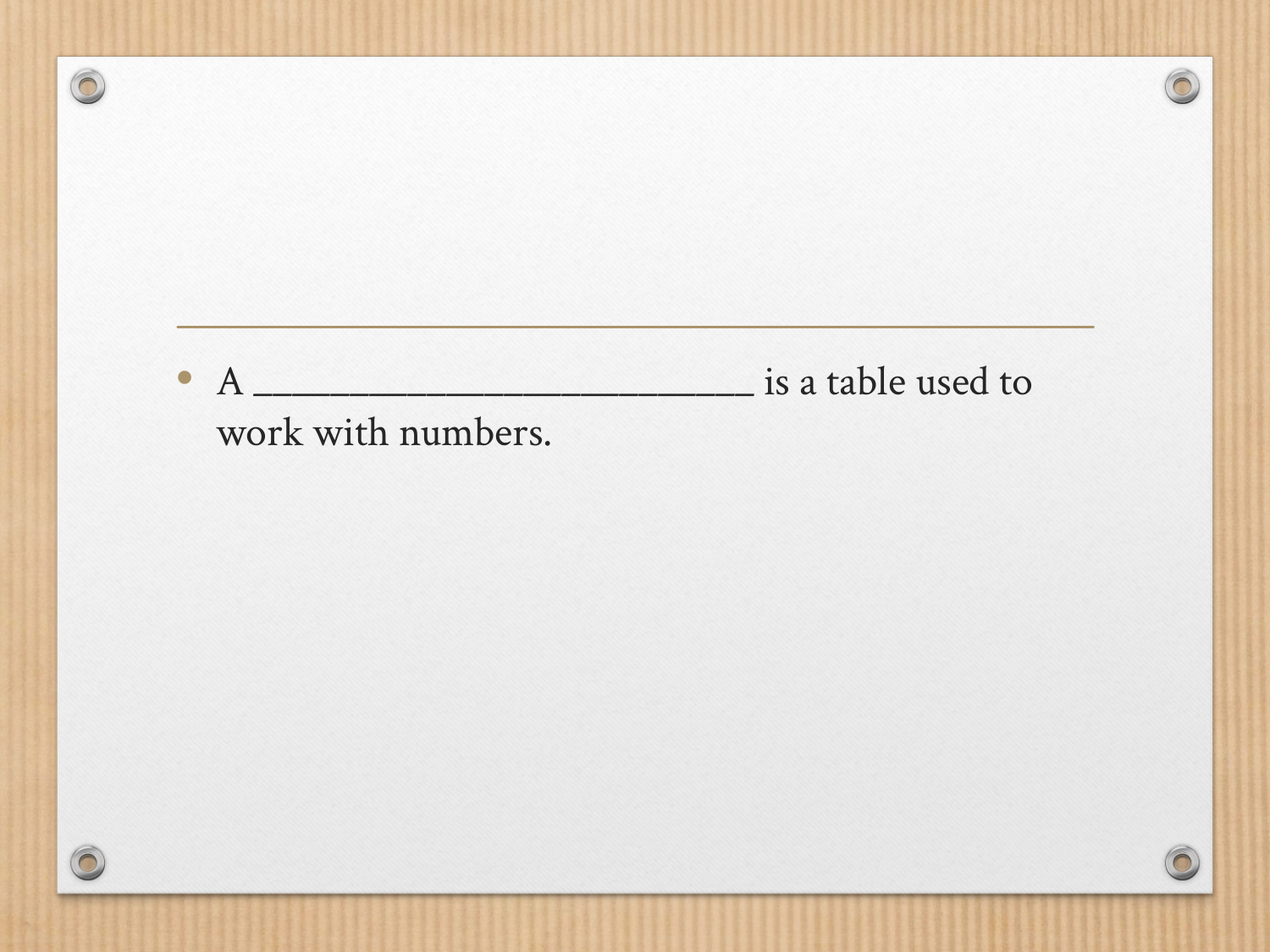

#
A __________________________ is a table used to work with numbers.